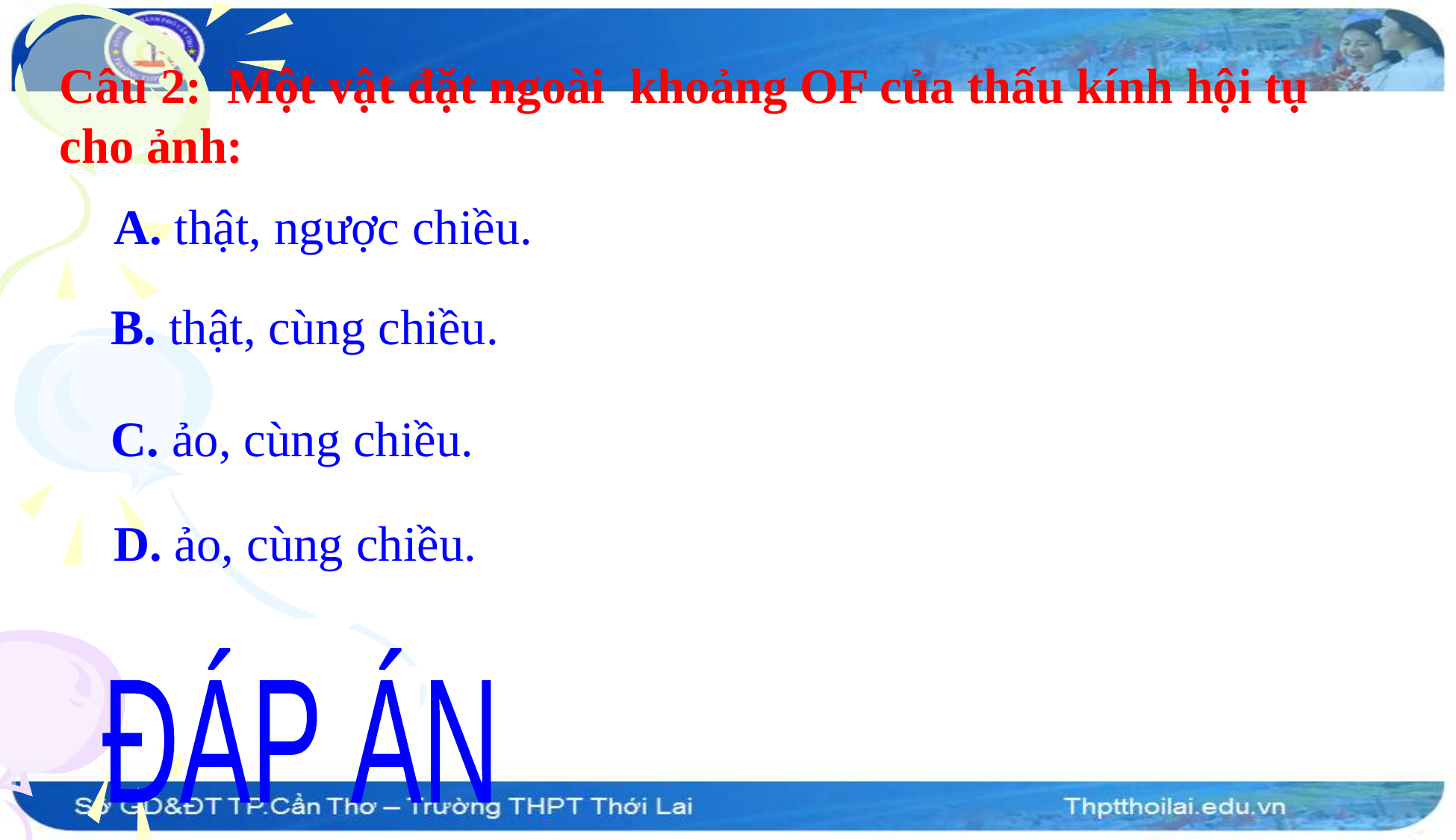

Câu 2:  Một vật đặt ngoài  khoảng OF của thấu kính hội tụ cho ảnh:
A. thật, ngược chiều.
B. thật, cùng chiều.
C. ảo, cùng chiều.
D. ảo, cùng chiều.
ĐÁP ÁN